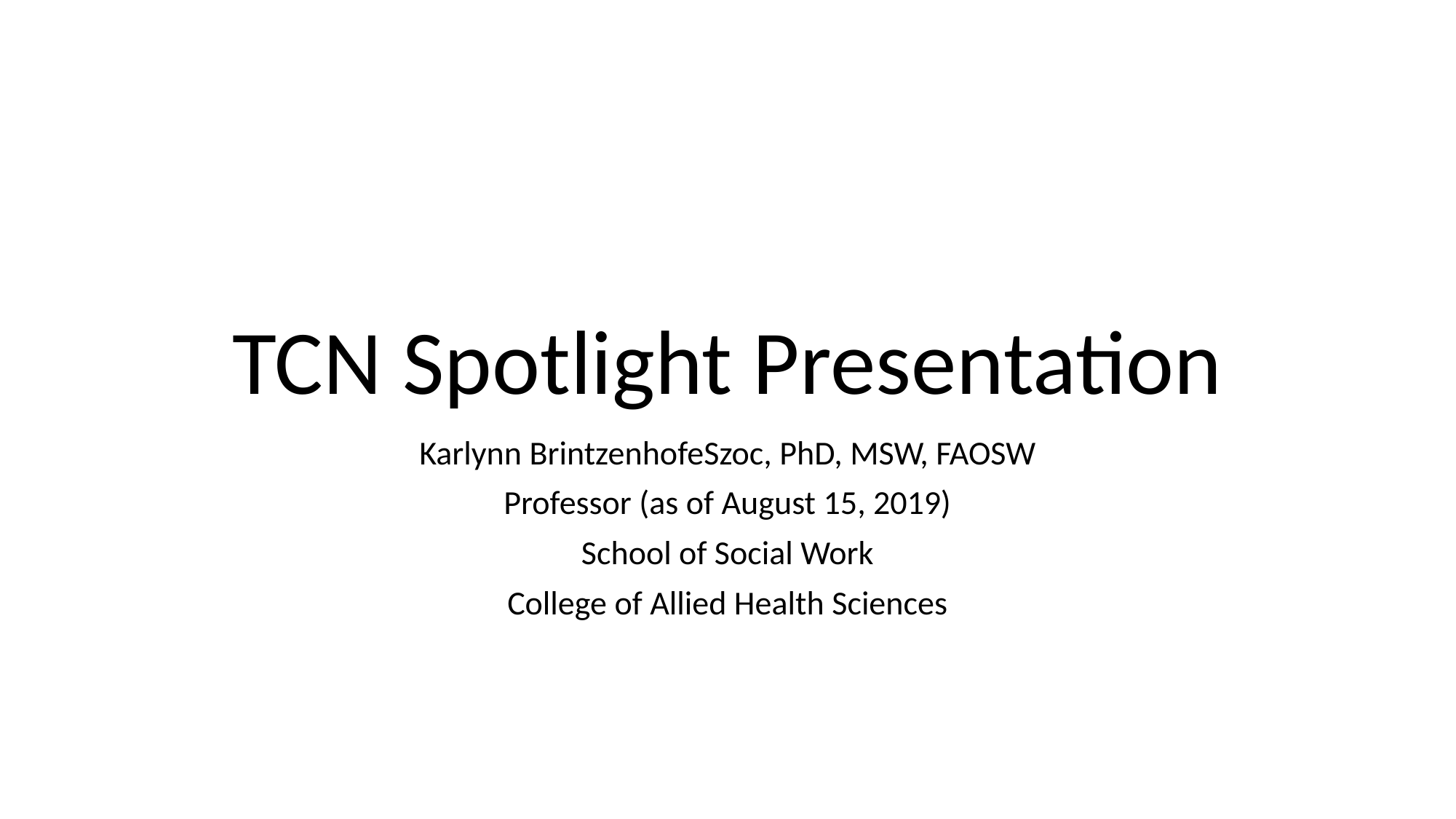

# TCN Spotlight Presentation
Karlynn BrintzenhofeSzoc, PhD, MSW, FAOSW
Professor (as of August 15, 2019)
School of Social Work
College of Allied Health Sciences